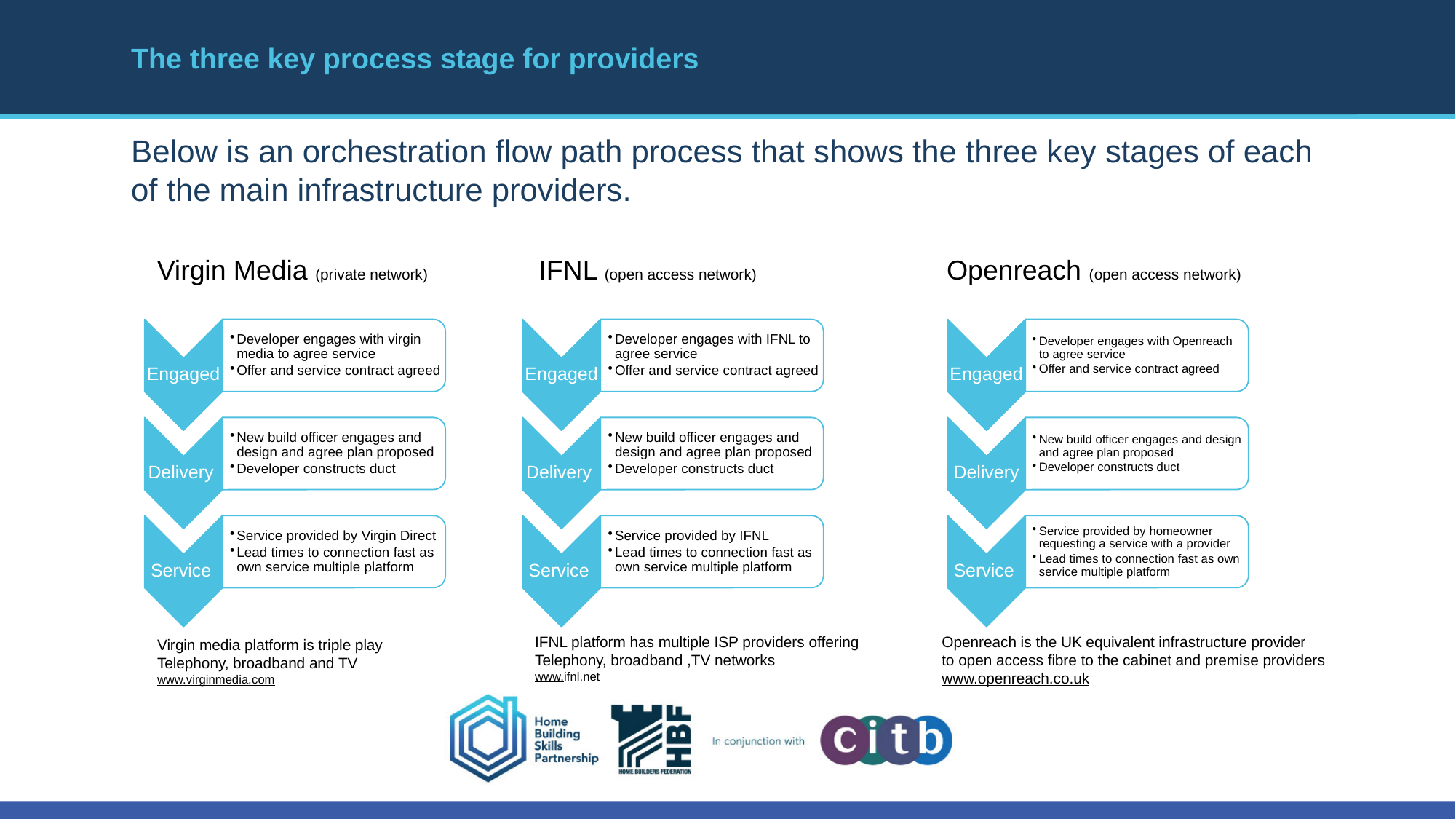

# The three key process stage for providers
Below is an orchestration flow path process that shows the three key stages of each of the main infrastructure providers.

Virgin Media (private network)
IFNL (open access network)
Openreach (open access network)
Engaged
Developer engages with virgin media to agree service
Offer and service contract agreed
Delivery
New build officer engages and design and agree plan proposed
Developer constructs duct
Service
Service provided by Virgin Direct
Lead times to connection fast as own service multiple platform
Engaged
Developer engages with IFNL to agree service
Offer and service contract agreed
Delivery
New build officer engages and design and agree plan proposed
Developer constructs duct
Service
Service provided by IFNL
Lead times to connection fast as own service multiple platform
Engaged
Developer engages with Openreach to agree service
Offer and service contract agreed
Delivery
New build officer engages and design and agree plan proposed
Developer constructs duct
Service
Service provided by homeowner requesting a service with a provider
Lead times to connection fast as own service multiple platform
IFNL platform has multiple ISP providers offering
Telephony, broadband ,TV networks
www.ifnl.net
Openreach is the UK equivalent infrastructure provider
to open access fibre to the cabinet and premise providers
www.openreach.co.uk
Virgin media platform is triple play
Telephony, broadband and TV
www.virginmedia.com